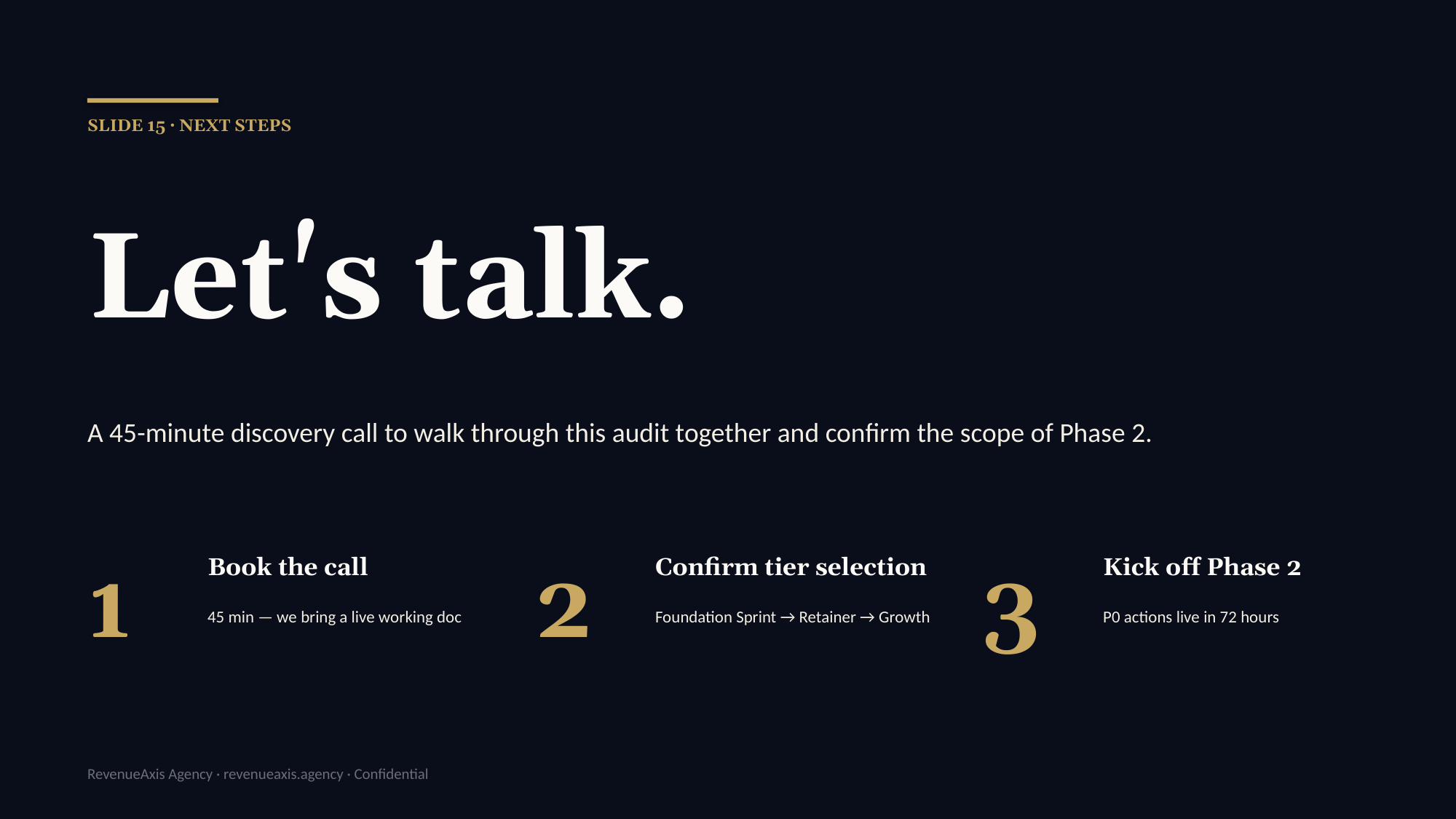

SLIDE 15 · NEXT STEPS
Let's talk.
A 45-minute discovery call to walk through this audit together and confirm the scope of Phase 2.
1
2
3
Book the call
Confirm tier selection
Kick off Phase 2
45 min — we bring a live working doc
Foundation Sprint → Retainer → Growth
P0 actions live in 72 hours
RevenueAxis Agency · revenueaxis.agency · Confidential